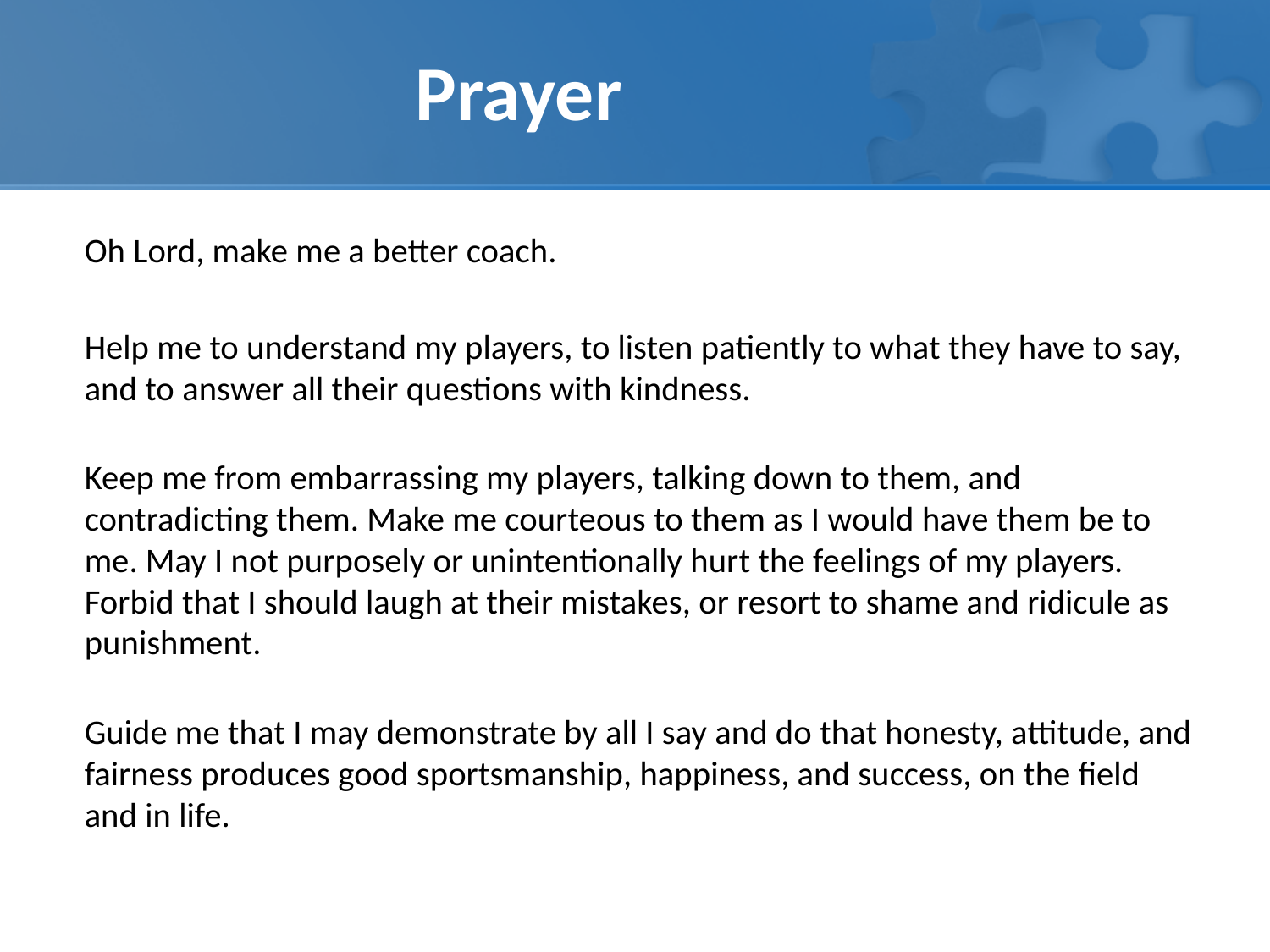

# Prayer
Oh Lord, make me a better coach.

Help me to understand my players, to listen patiently to what they have to say, and to answer all their questions with kindness.
Keep me from embarrassing my players, talking down to them, and contradicting them. Make me courteous to them as I would have them be to me. May I not purposely or unintentionally hurt the feelings of my players. Forbid that I should laugh at their mistakes, or resort to shame and ridicule as punishment.
Guide me that I may demonstrate by all I say and do that honesty, attitude, and fairness produces good sportsmanship, happiness, and success, on the field and in life.